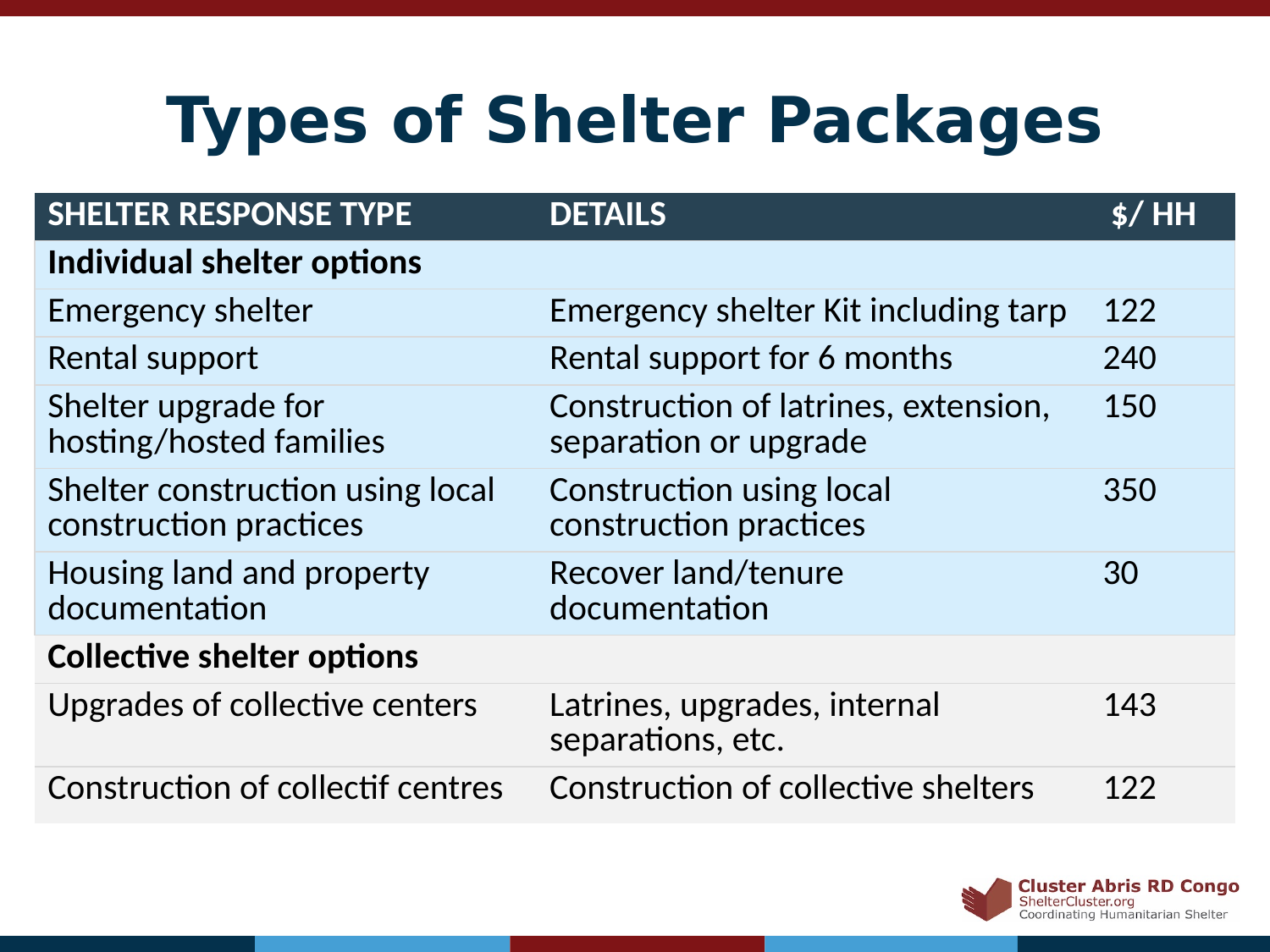

# Types of Shelter Packages
| SHELTER RESPONSE TYPE | DETAILS | $/ HH |
| --- | --- | --- |
| Individual shelter options |  |  |
| Emergency shelter | Emergency shelter Kit including tarp | 122 |
| Rental support | Rental support for 6 months | 240 |
| Shelter upgrade for hosting/hosted families | Construction of latrines, extension, separation or upgrade | 150 |
| Shelter construction using local construction practices | Construction using local construction practices | 350 |
| Housing land and property documentation | Recover land/tenure documentation | 30 |
| Collective shelter options |  |  |
| Upgrades of collective centers | Latrines, upgrades, internal separations, etc. | 143 |
| Construction of collectif centres | Construction of collective shelters | 122 |